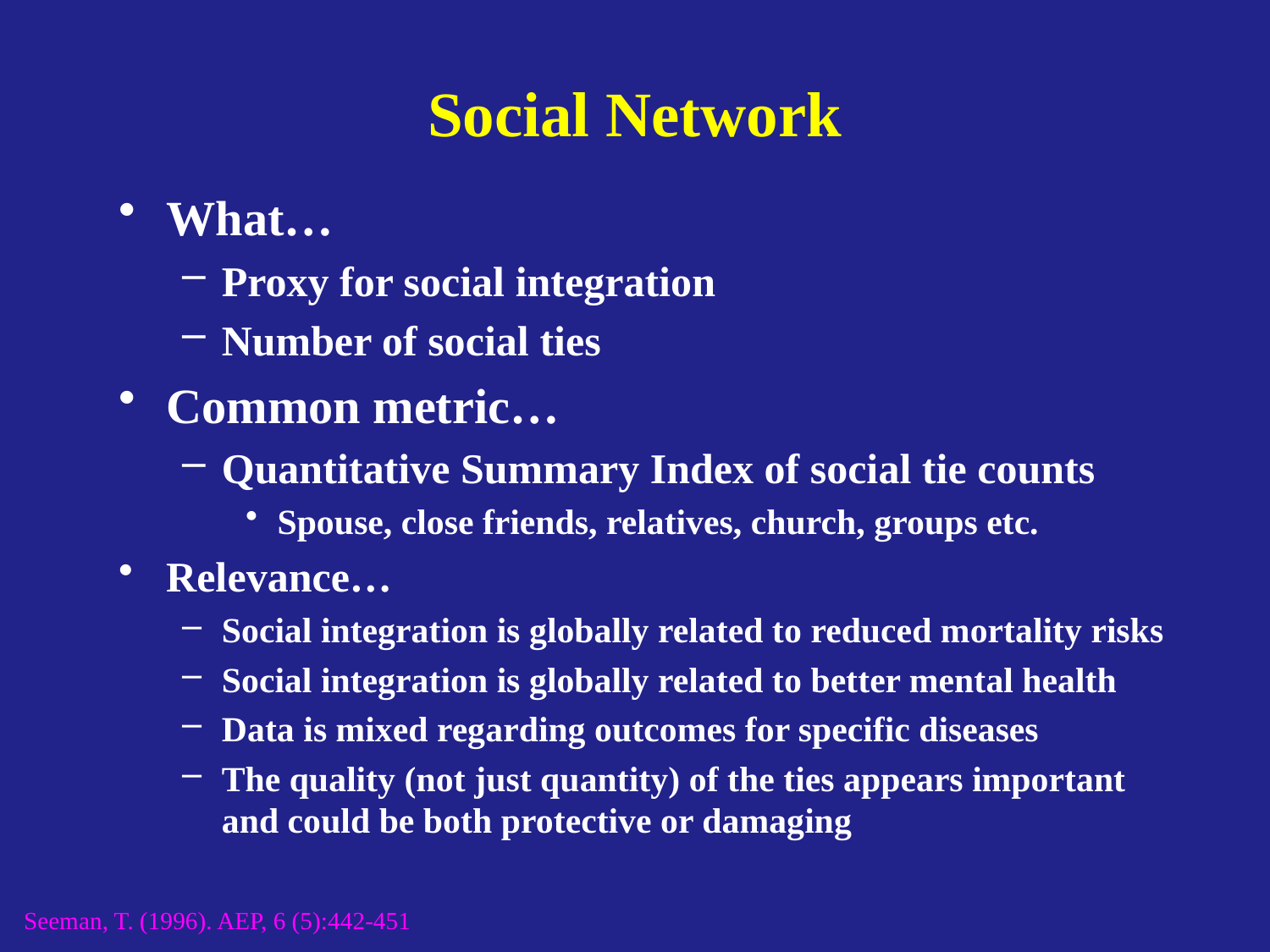

# Social Network
What…
Proxy for social integration
Number of social ties
Common metric…
Quantitative Summary Index of social tie counts
Spouse, close friends, relatives, church, groups etc.
Relevance…
Social integration is globally related to reduced mortality risks
Social integration is globally related to better mental health
Data is mixed regarding outcomes for specific diseases
The quality (not just quantity) of the ties appears important and could be both protective or damaging

Seeman, T. (1996). AEP, 6 (5):442-451